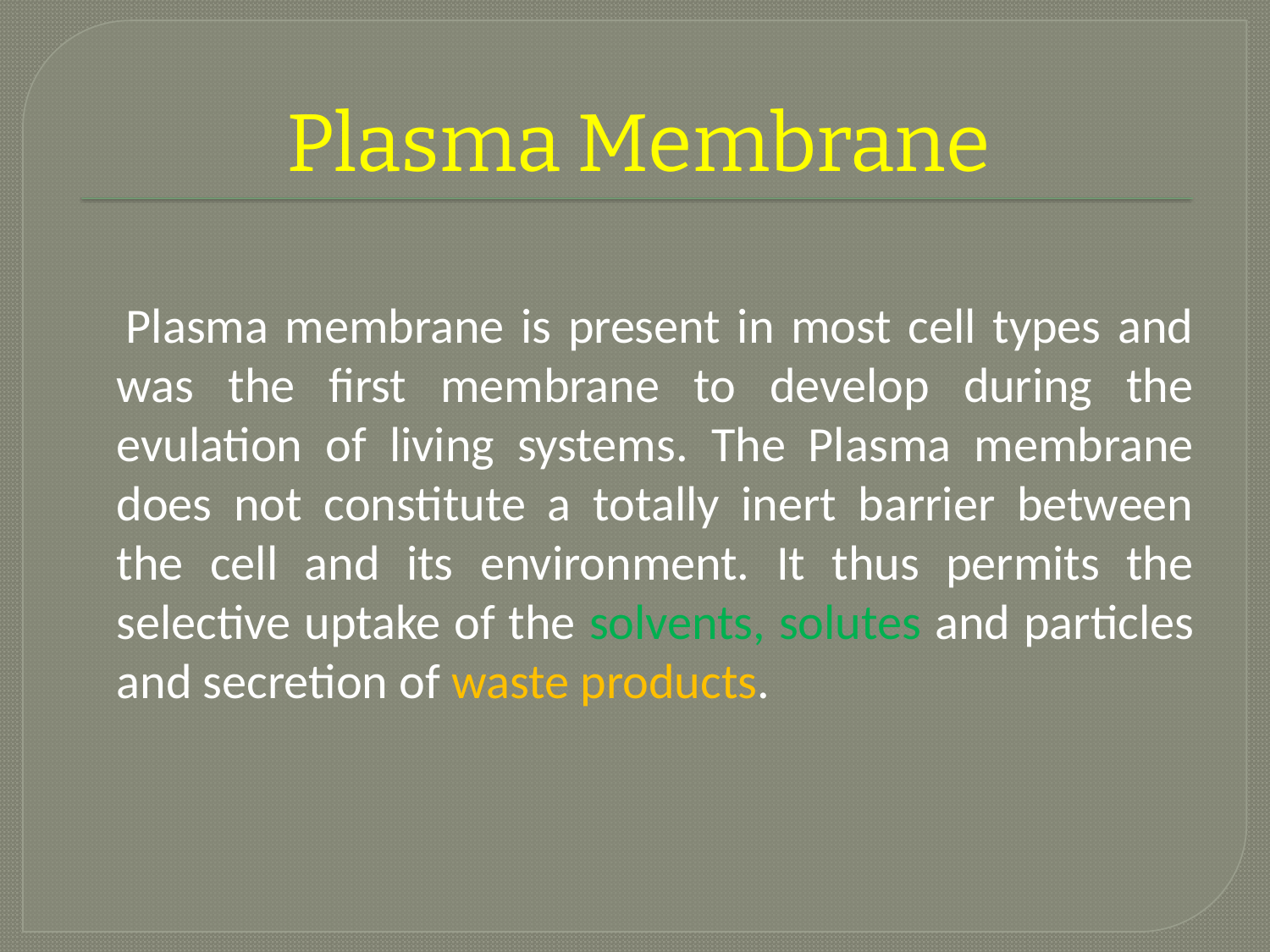

# Plasma Membrane

   Plasma membrane is present in most cell types and was the first membrane to develop during the evulation of living systems. The Plasma membrane does not constitute a totally inert barrier between the cell and its environment. It thus permits the selective uptake of the solvents, solutes and particles and secretion of waste products.